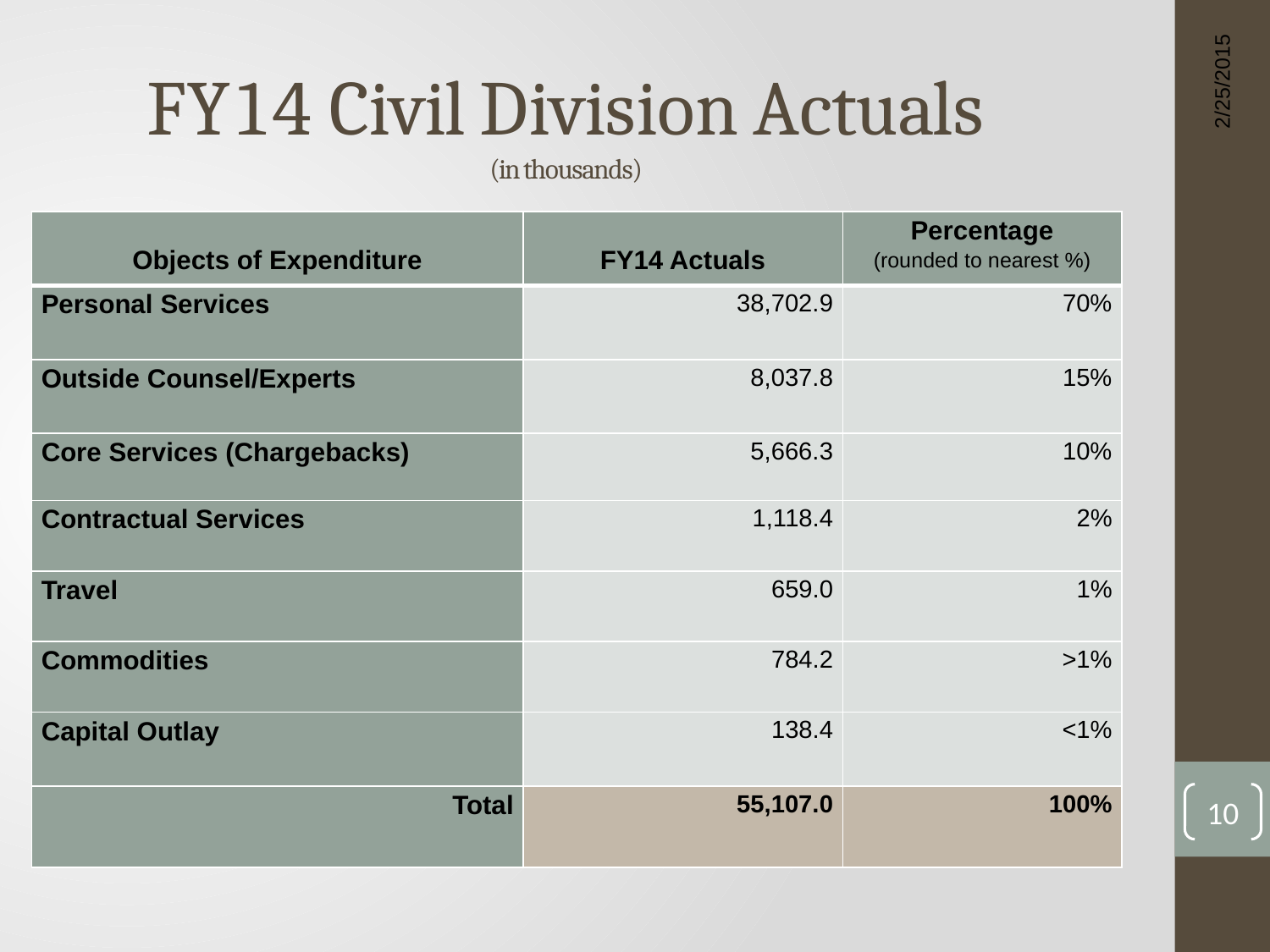

# FY14 Civil Division Actuals (in thousands)
2/25/2015
| Objects of Expenditure | FY14 Actuals | Percentage (rounded to nearest %) |
| --- | --- | --- |
| Personal Services | 38,702.9 | 70% |
| Outside Counsel/Experts | 8,037.8 | 15% |
| Core Services (Chargebacks) | 5,666.3 | 10% |
| Contractual Services | 1,118.4 | 2% |
| Travel | 659.0 | 1% |
| Commodities | 784.2 | >1% |
| Capital Outlay | 138.4 | <1% |
| Total | 55,107.0 | 100% |
10